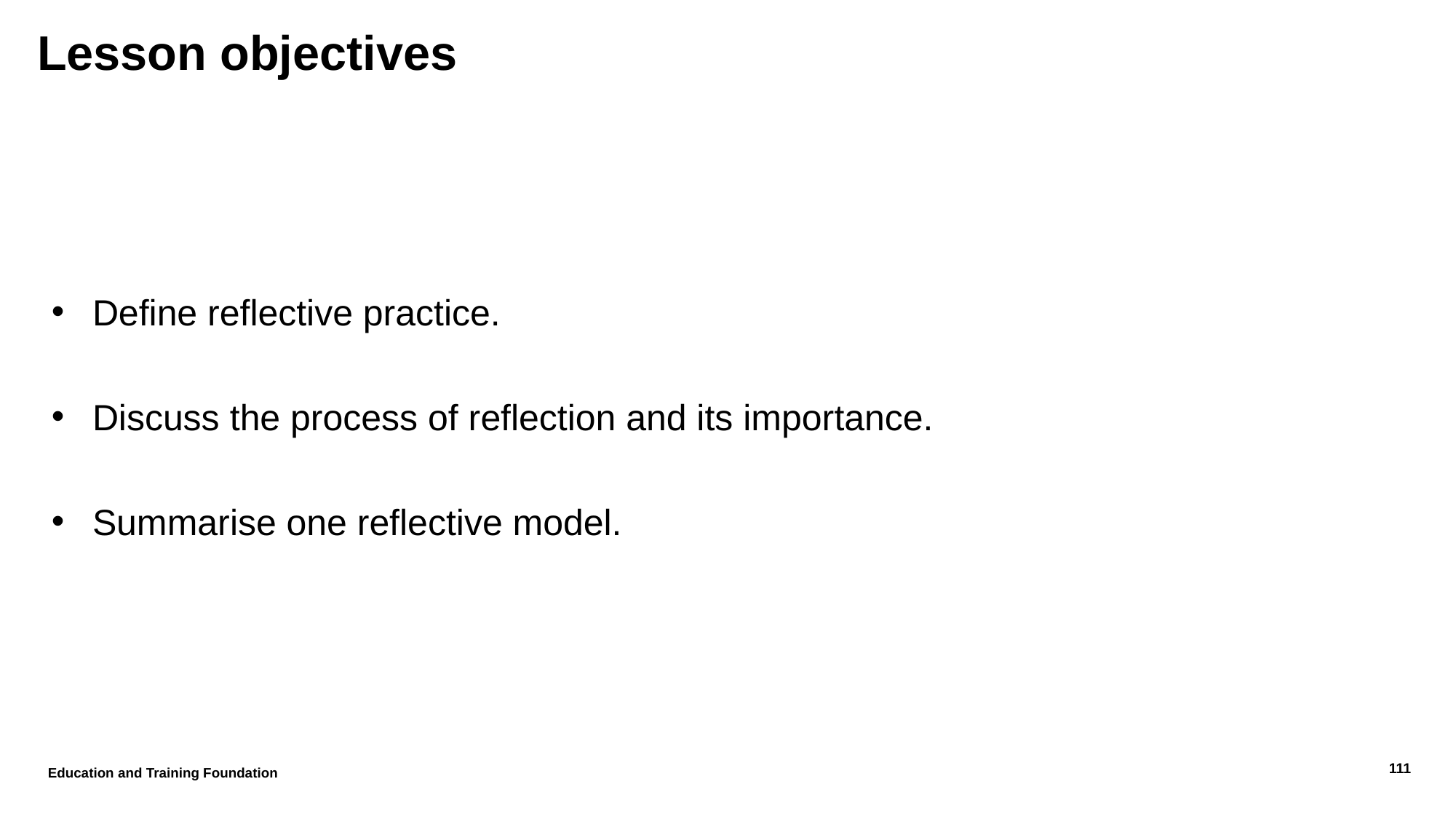

# Lesson objectives
Define reflective practice.

Discuss the process of reflection and its importance.

Summarise one reflective model.

Education and Training Foundation
111